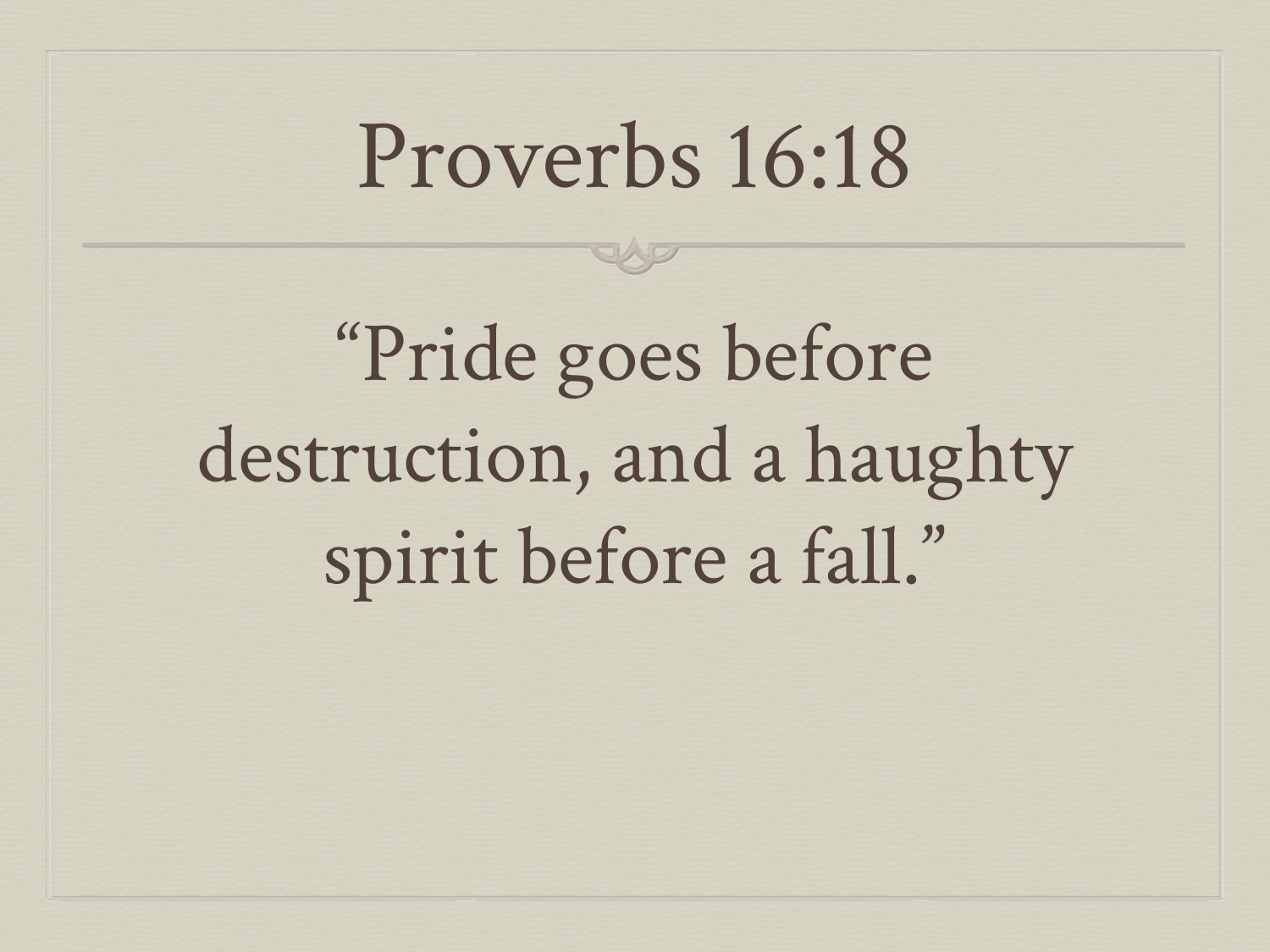

# Proverbs 16:18
“Pride goes before destruction, and a haughty spirit before a fall.”